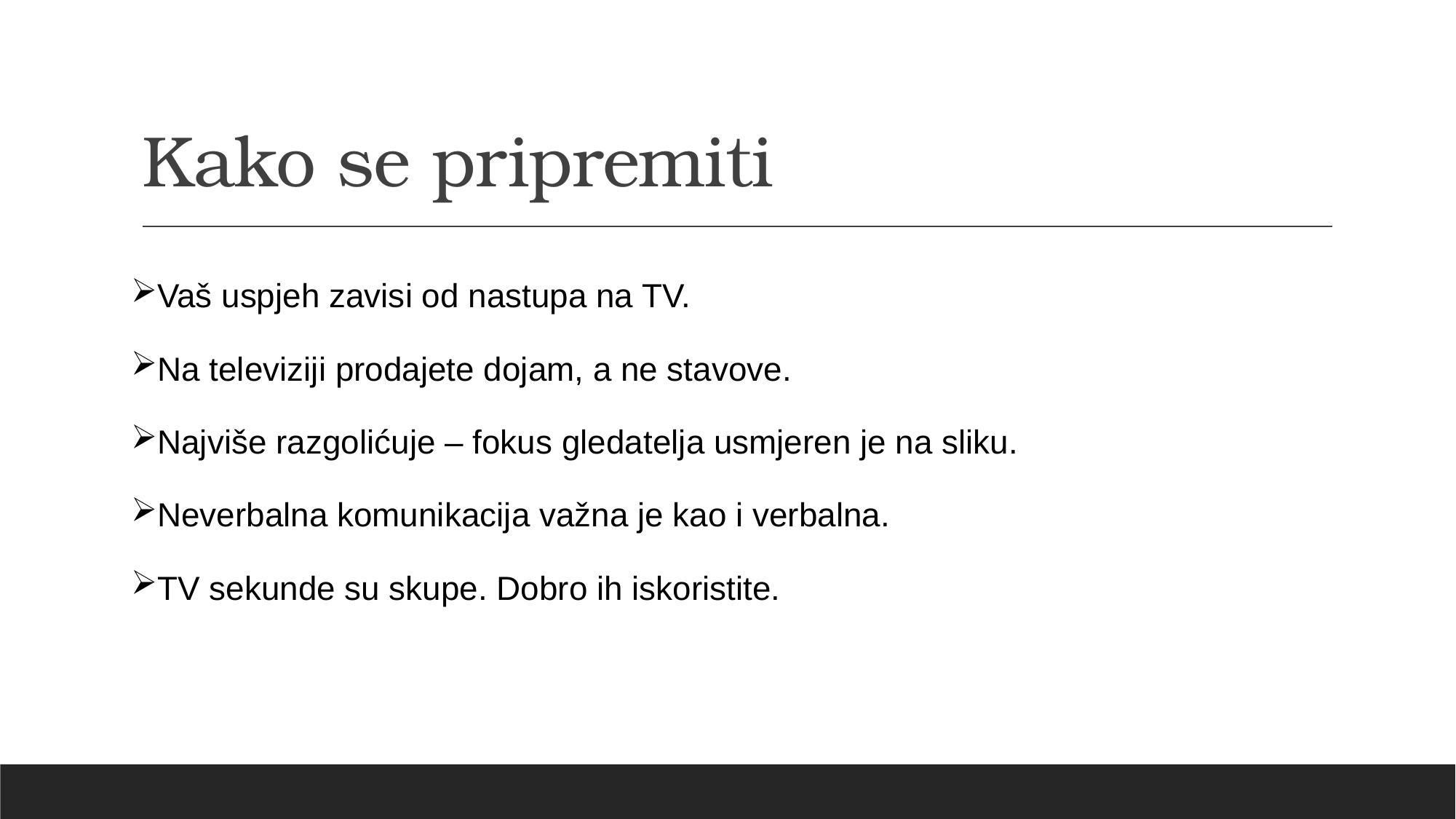

# Kako se pripremiti
Vaš uspjeh zavisi od nastupa na TV.
Na televiziji prodajete dojam, a ne stavove.
Najviše razgolićuje – fokus gledatelja usmjeren je na sliku.
Neverbalna komunikacija važna je kao i verbalna.
TV sekunde su skupe. Dobro ih iskoristite.